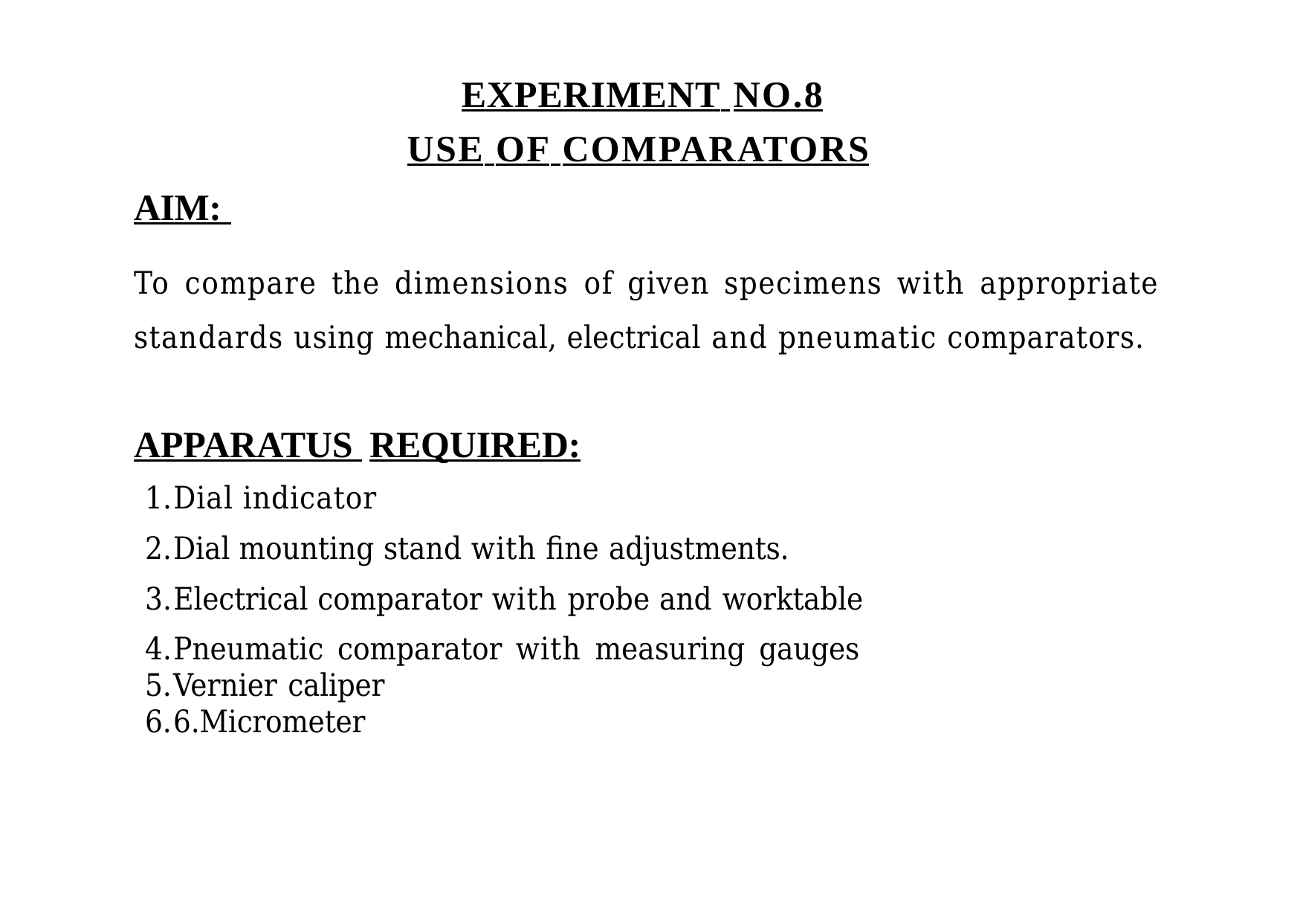

# EXPERIMENT NO.8 USE OF COMPARATORS
AIM:
To compare the dimensions of given specimens with appropriate standards using mechanical, electrical and pneumatic comparators.

APPARATUS REQUIRED:
Dial indicator
Dial mounting stand with fine adjustments.
Electrical comparator with probe and worktable
Pneumatic comparator with measuring gauges
Vernier caliper
6.Micrometer